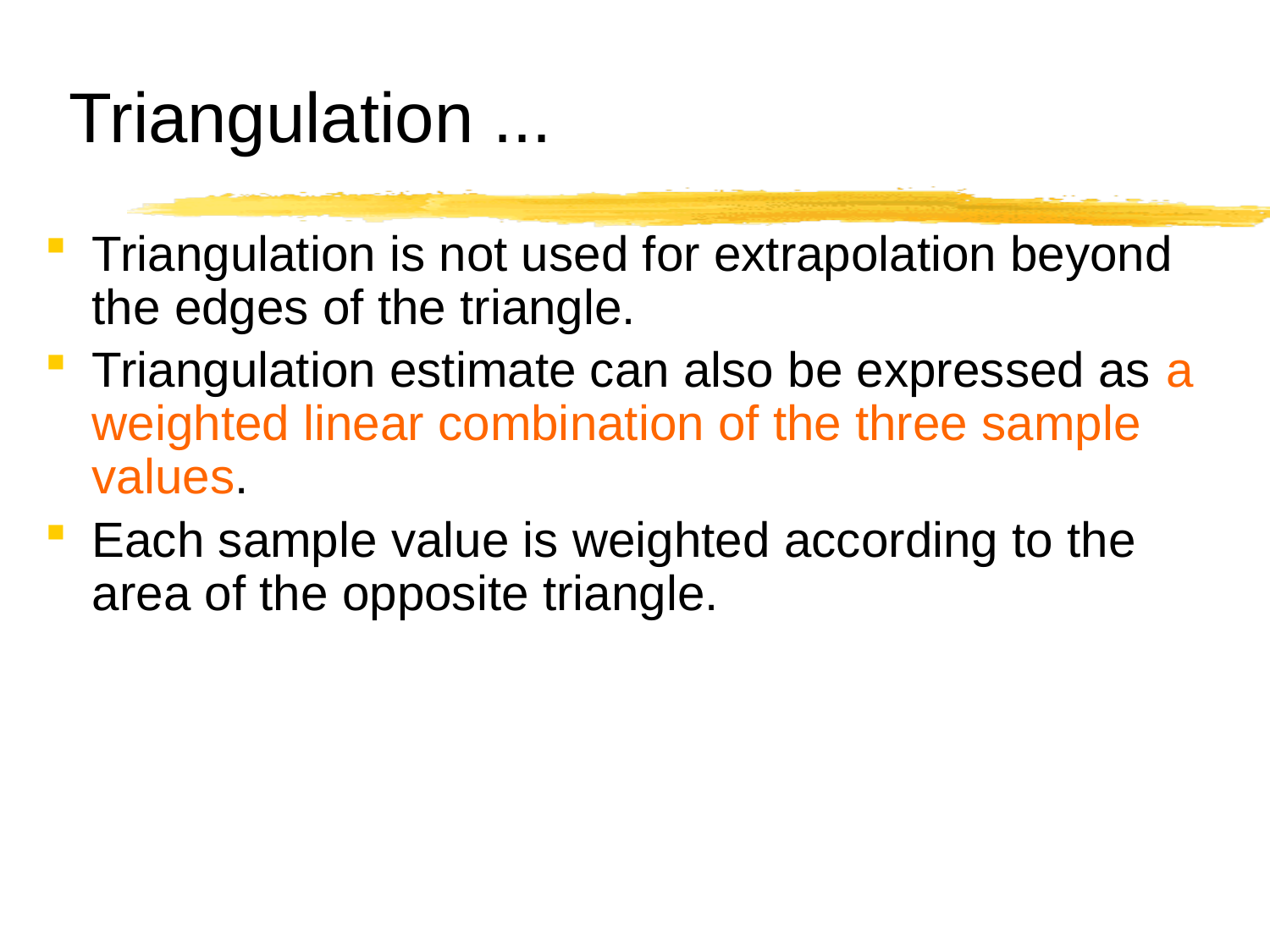

# Triangulation ...
Triangulation is not used for extrapolation beyond the edges of the triangle.
Triangulation estimate can also be expressed as a weighted linear combination of the three sample values.
Each sample value is weighted according to the area of the opposite triangle.